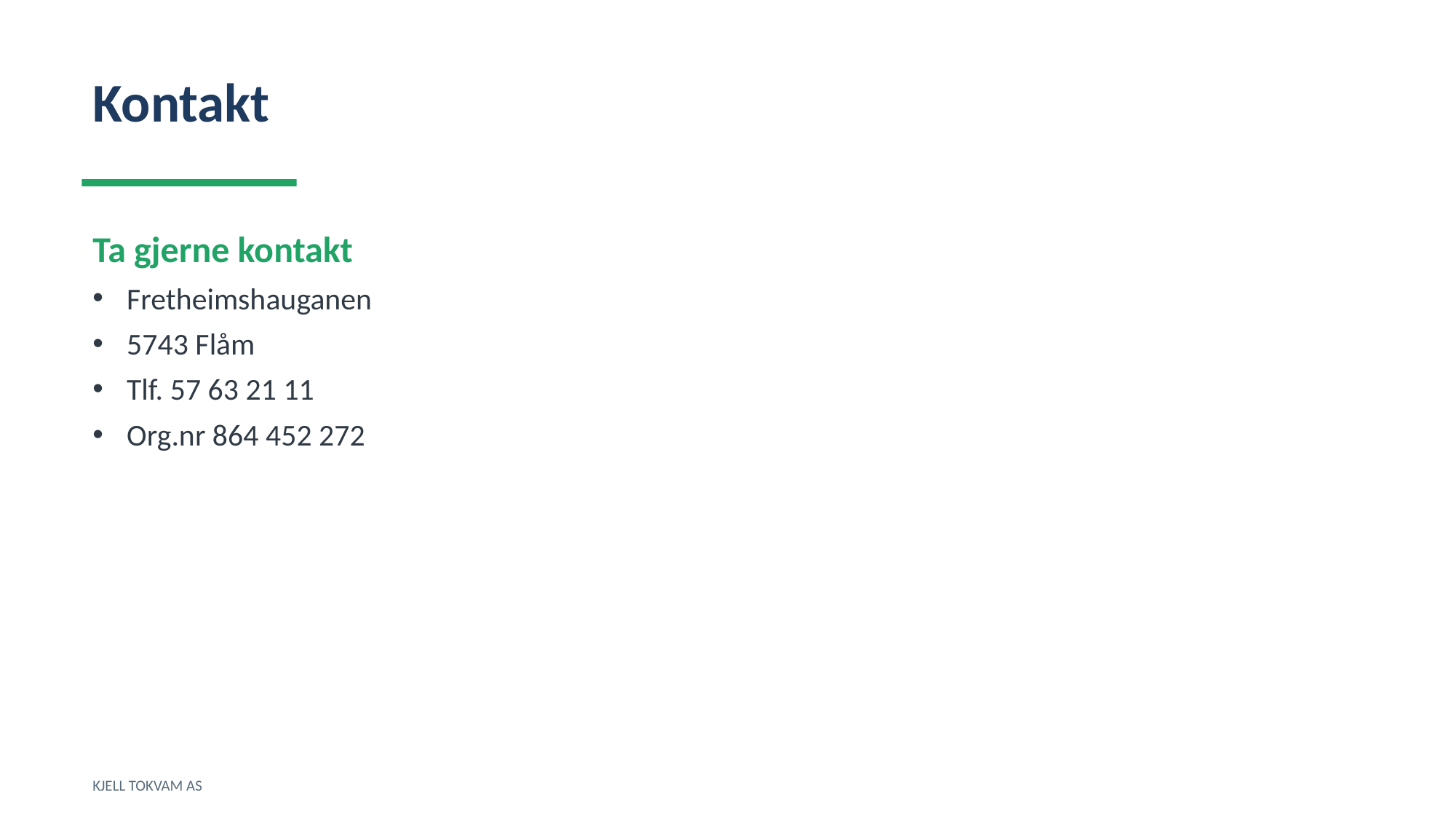

Kontakt

Ta gjerne kontakt
Fretheimshauganen
5743 Flåm
Tlf. 57 63 21 11
Org.nr 864 452 272
KJELL TOKVAM AS